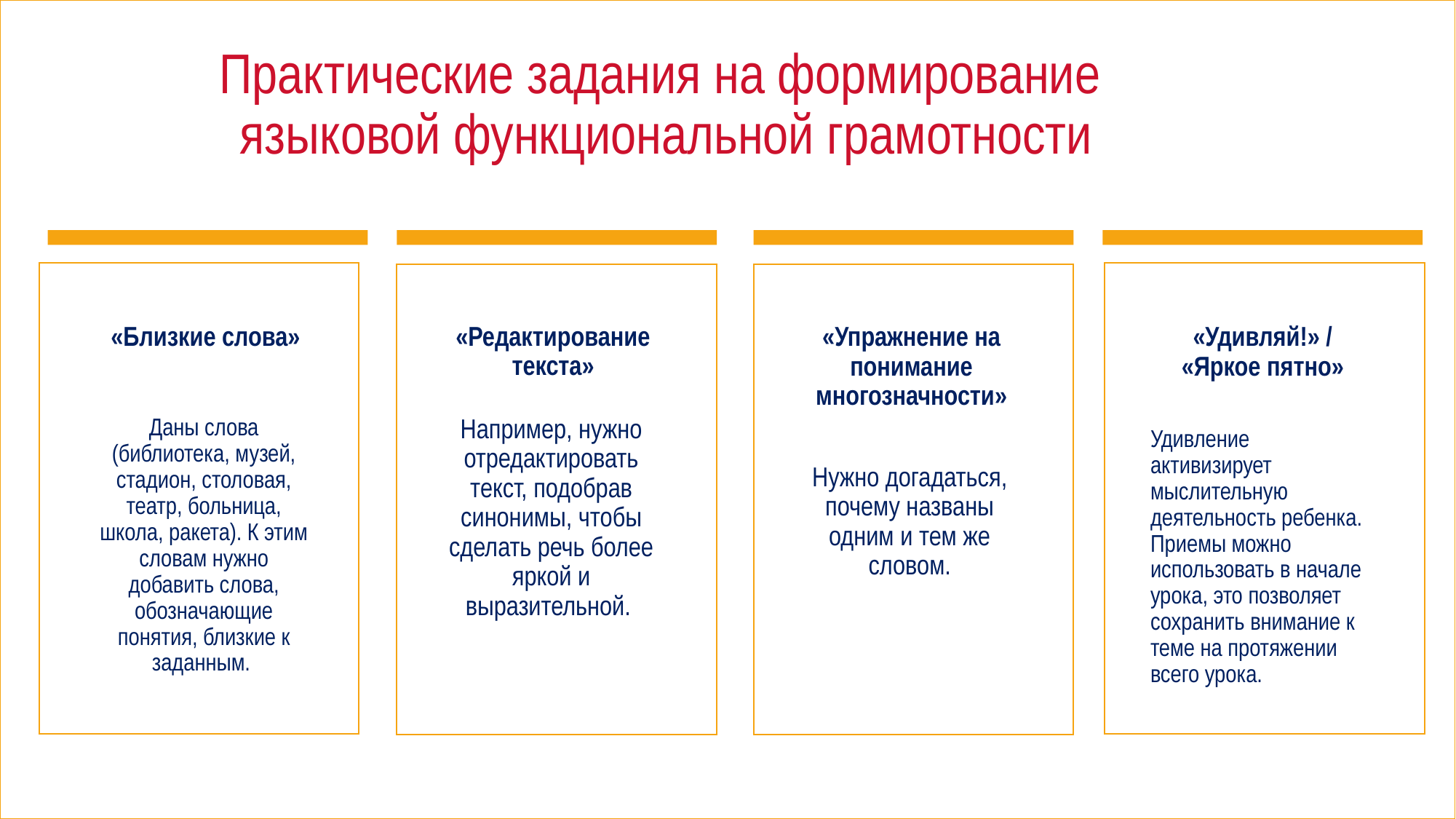

# Практические задания на формирование языковой функциональной грамотности

«Редактирование текста»
«Близкие слова»
«Упражнение на понимание многозначности»
«Удивляй!» / «Яркое пятно»

Удивление активизирует мыслительную деятельность ребенка. Приемы можно использовать в начале урока, это позволяет сохранить внимание к теме на протяжении всего урока.
Например, нужно отредактировать текст, подобрав синонимы, чтобы сделать речь более яркой и выразительной.
Даны слова (библиотека, музей, стадион, столовая, театр, больница, школа, ракета). К этим словам нужно добавить слова, обозначающие понятия, близкие к заданным.

Нужно догадаться, почему названы одним и тем же словом.